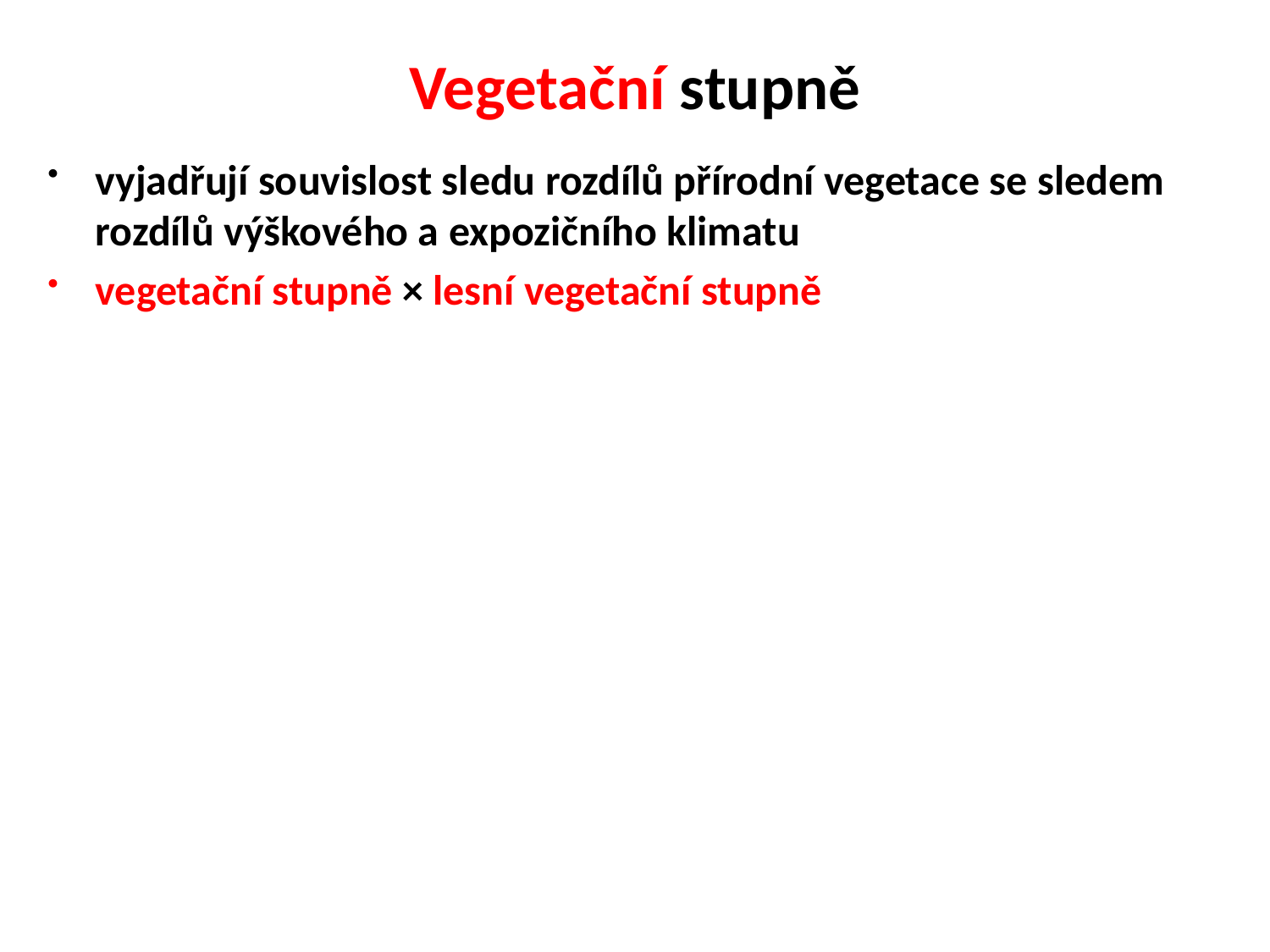

# Vegetační stupně
vyjadřují souvislost sledu rozdílů přírodní vegetace se sledem rozdílů výškového a expozičního klimatu
vegetační stupně × lesní vegetační stupně